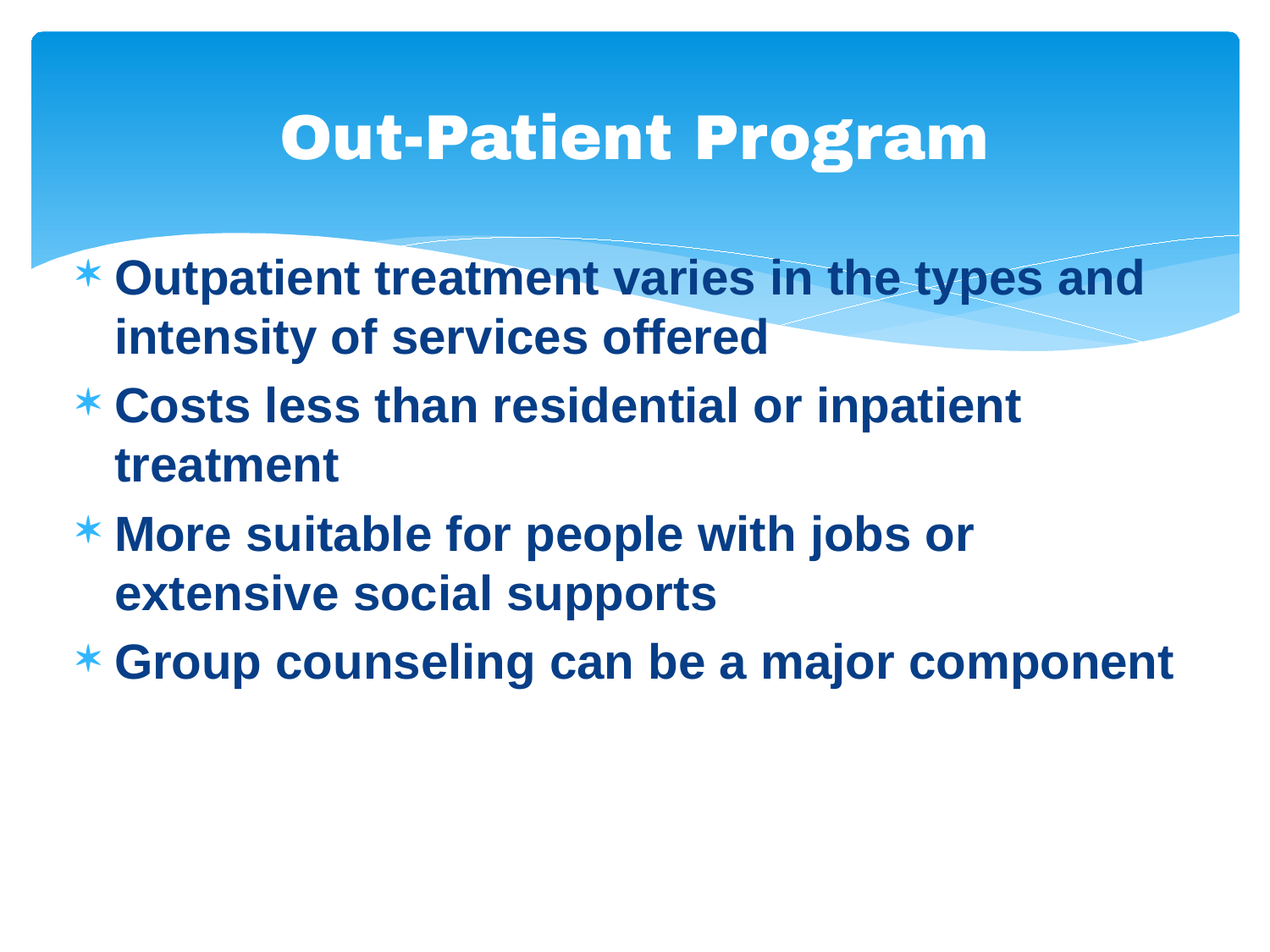

# Out-Patient Program
Outpatient treatment varies in the types and intensity of services offered
Costs less than residential or inpatient treatment
More suitable for people with jobs or extensive social supports
Group counseling can be a major component